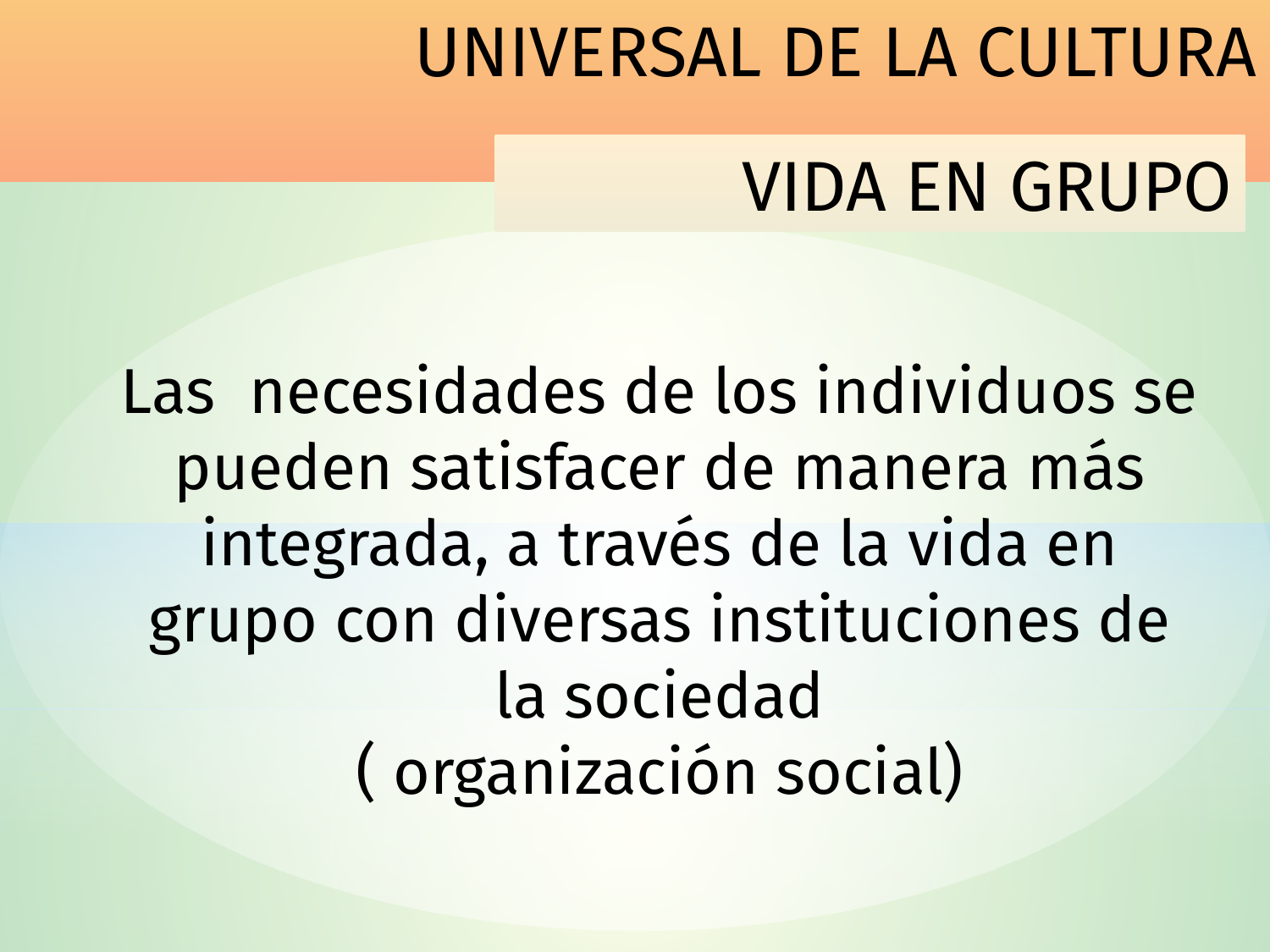

UNIVERSAL DE LA CULTURA

VIDA EN GRUPO

Las  necesidades de los individuos se pueden satisfacer de manera más integrada, a través de la vida en grupo con diversas instituciones de la sociedad
( organización social)